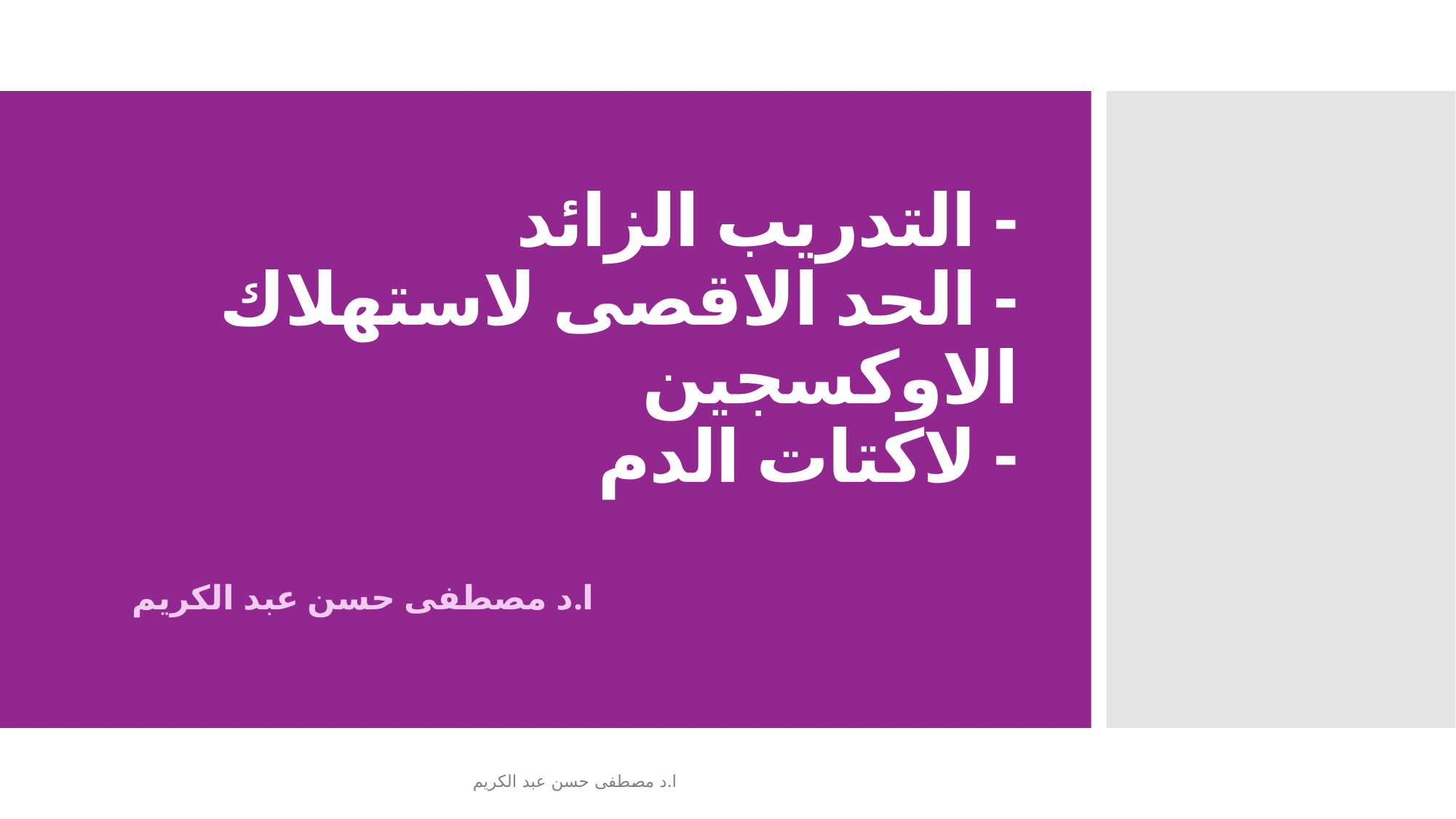

# - التدريب الزائد - الحد الاقصى لاستهلاك الاوكسجين - لاكتات الدم
ا.د مصطفى حسن عبد الكريم
ا.د مصطفى حسن عبد الكريم